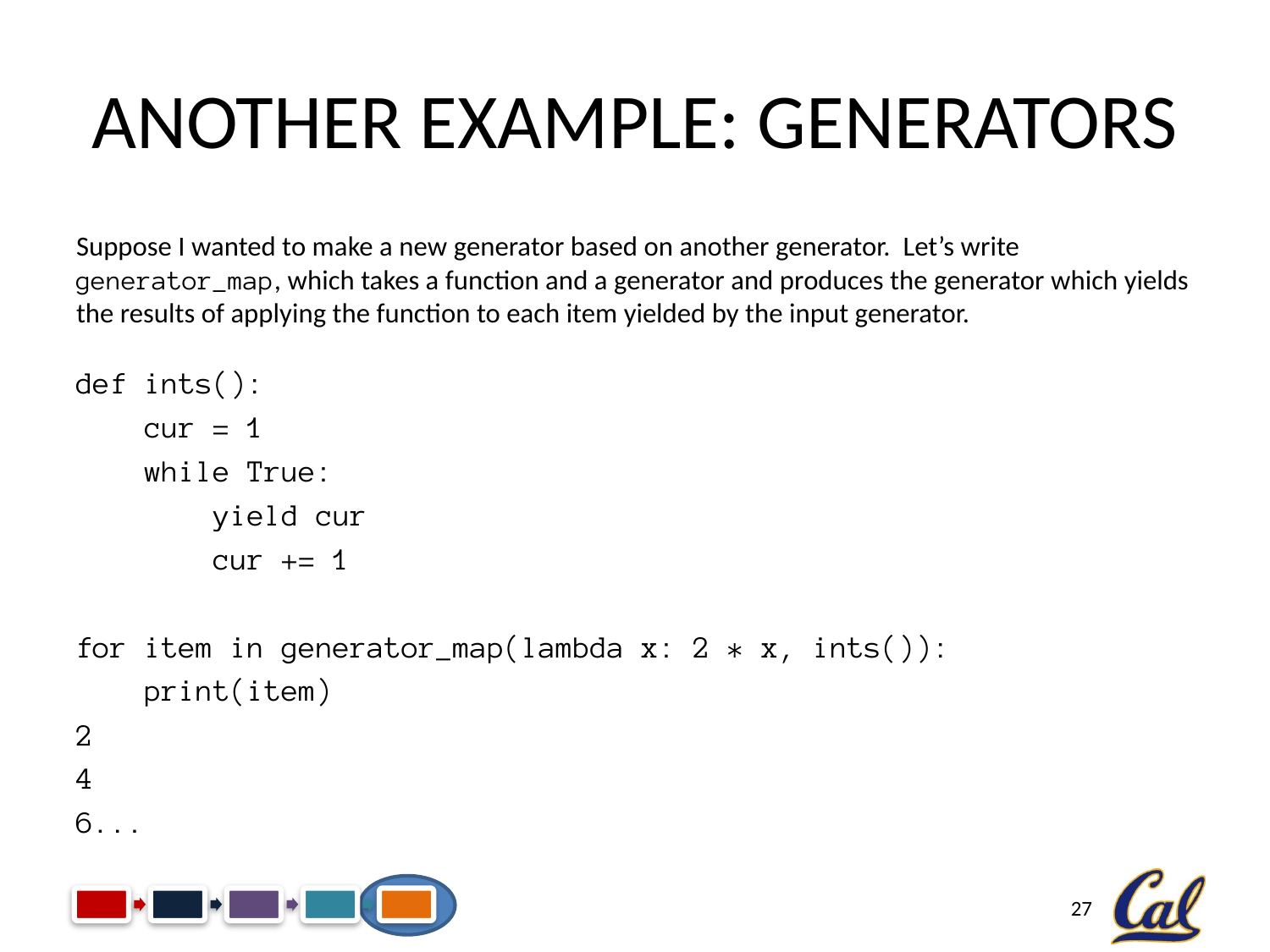

# Another Example: Generators
Suppose I wanted to make a new generator based on another generator.  Let’s write generator_map, which takes a function and a generator and produces the generator which yields the results of applying the function to each item yielded by the input generator.

def ints():
    cur = 1
    while True:
        yield cur
        cur += 1

for item in generator_map(lambda x: 2 * x, ints()):
    print(item)
2
4
6...